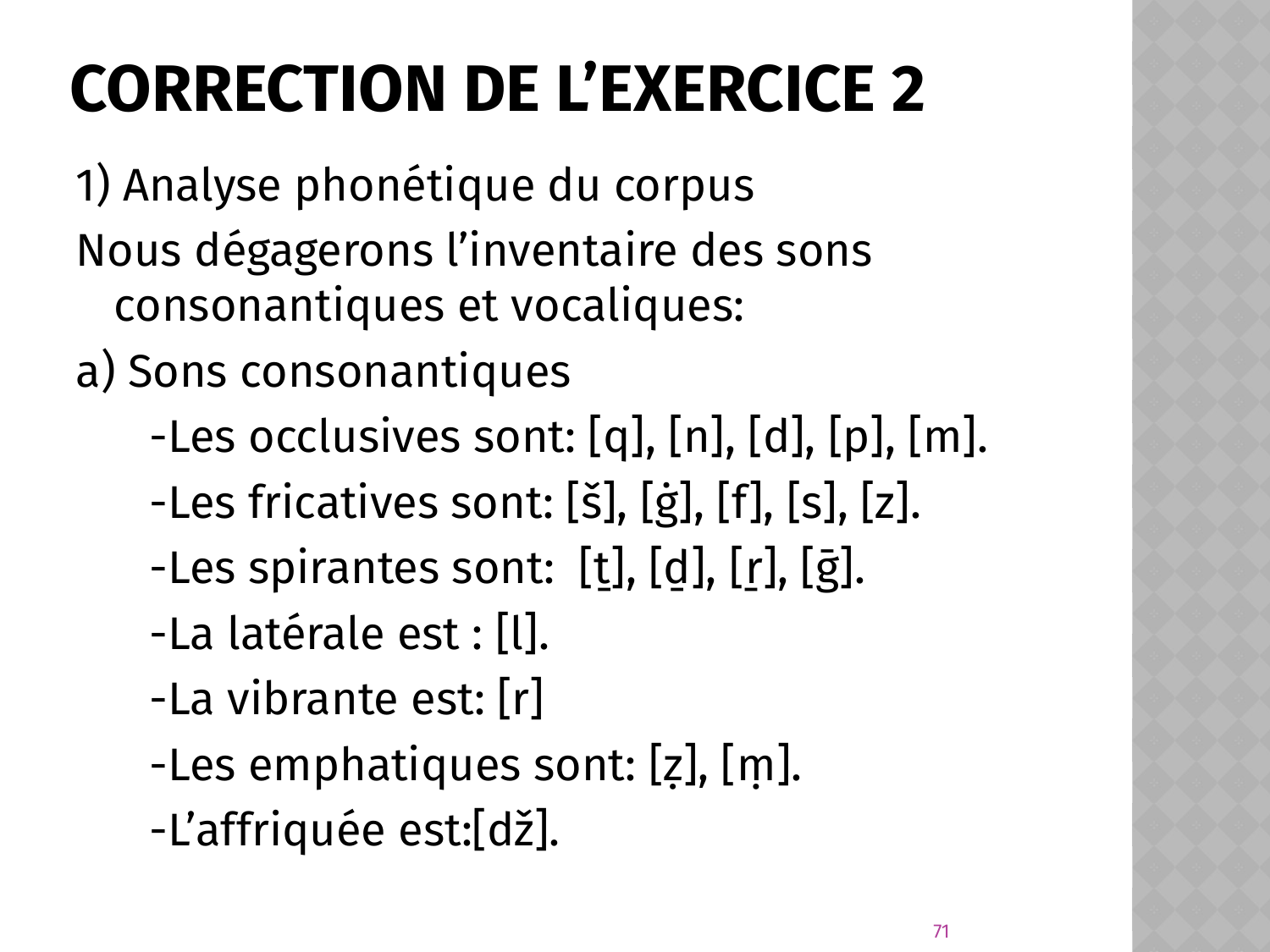

# Correction de l’exercice 2
1) Analyse phonétique du corpus
Nous dégagerons l’inventaire des sons consonantiques et vocaliques:
a) Sons consonantiques
      -Les occlusives sont: [q], [n], [d], [p], [m].
      -Les fricatives sont: [š], [ġ], [f], [s], [z].
      -Les spirantes sont:  [ṯ], [ḏ], [ṟ], [ḡ].
      -La latérale est : [l].
      -La vibrante est: [r]
      -Les emphatiques sont: [ẓ], [ṃ].
      -L’affriquée est:[dž].

71